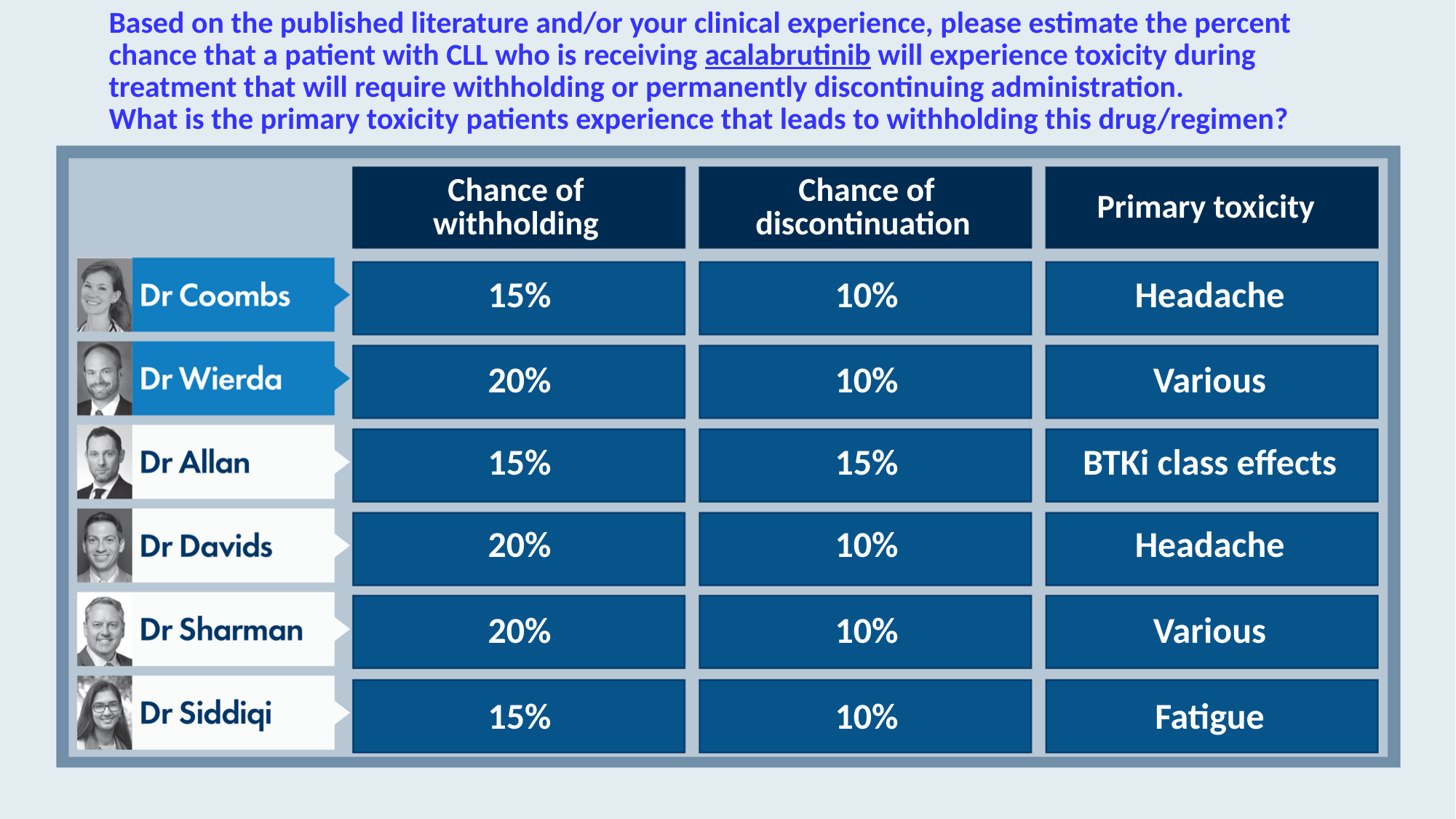

# Based on the published literature and/or your clinical experience, please estimate the percent chance that a patient with CLL who is receiving acalabrutinib will experience toxicity during treatment that will require withholding or permanently discontinuing administration. What is the primary toxicity patients experience that leads to withholding this drug/regimen?
Chance of
withholding
Chance of discontinuation
Primary toxicity
15%
10%
Headache
20%
10%
Various
15%
15%
BTKi class effects
20%
10%
Headache
20%
10%
Various
15%
10%
Fatigue